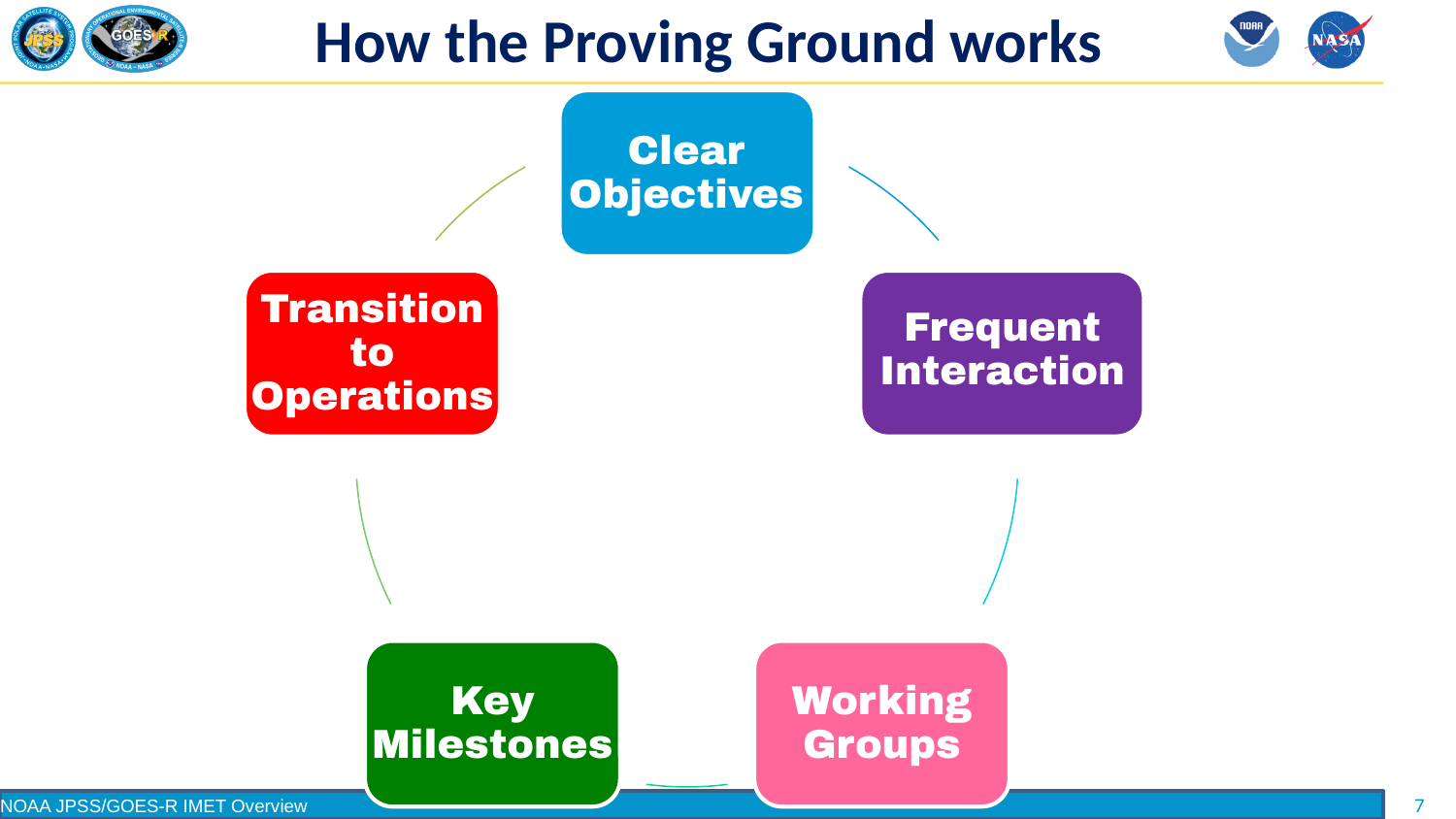

# How the Proving Ground works

Clear Objectives

Frequent Interaction
Transition to Operations

Working Groups
Key Milestones